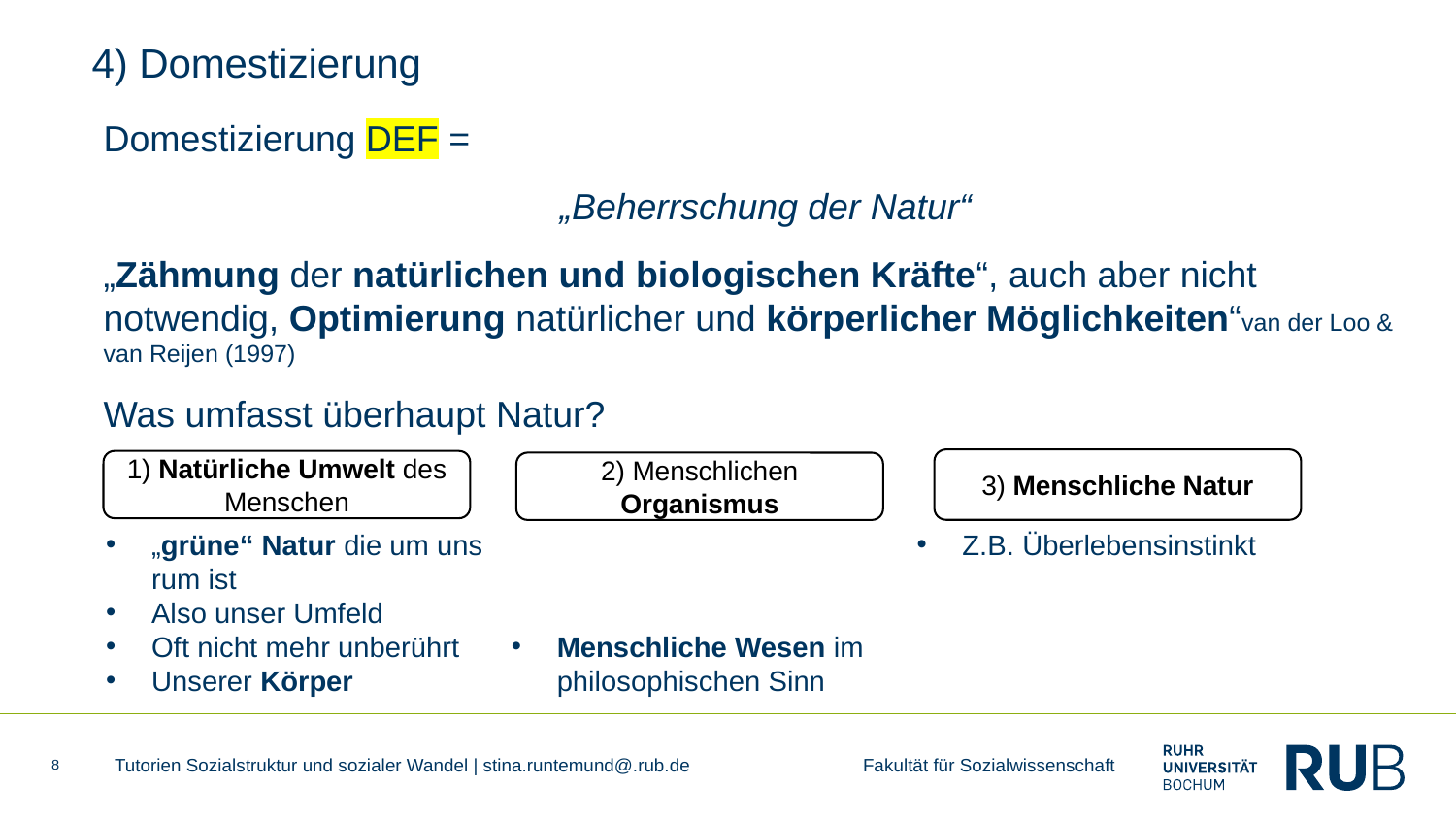

# 4) Domestizierung
Domestizierung DEF =
„Beherrschung der Natur“
„Zähmung der natürlichen und biologischen Kräfte“, auch aber nicht notwendig, Optimierung natürlicher und körperlicher Möglichkeiten“van der Loo & van Reijen (1997)
Was umfasst überhaupt Natur?

3) Menschliche Natur
1) Natürliche Umwelt des Menschen
2) Menschlichen Organismus
„grüne“ Natur die um uns rum ist
Also unser Umfeld
Oft nicht mehr unberührt
Unserer Körper

Menschliche Wesen im philosophischen Sinn
Z.B. Überlebensinstinkt
8
Tutorien Sozialstruktur und sozialer Wandel | stina.runtemund@.rub.de                                  Fakultät für Sozialwissenschaft